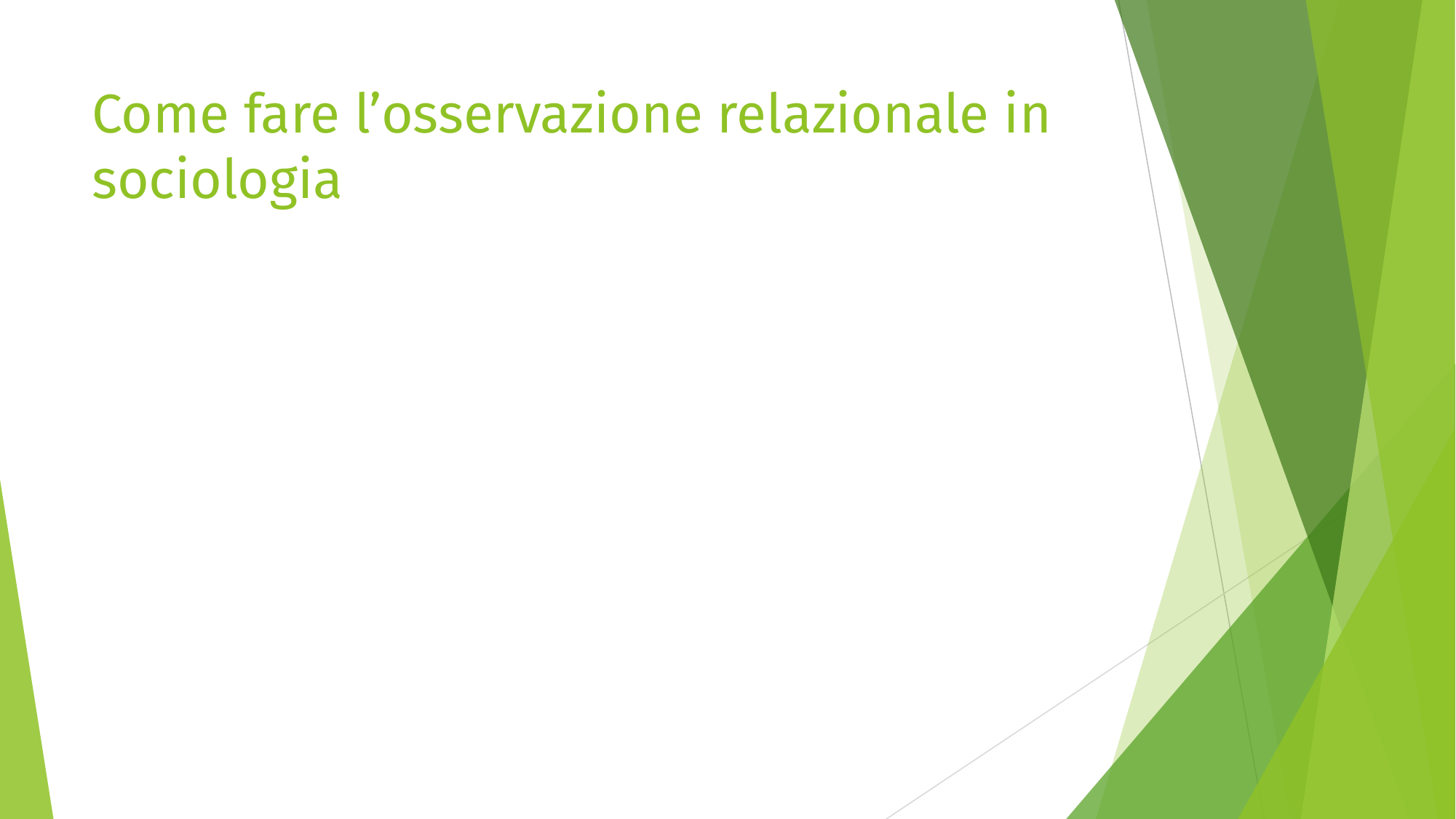

# Come fare l’osservazione relazionale in sociologia